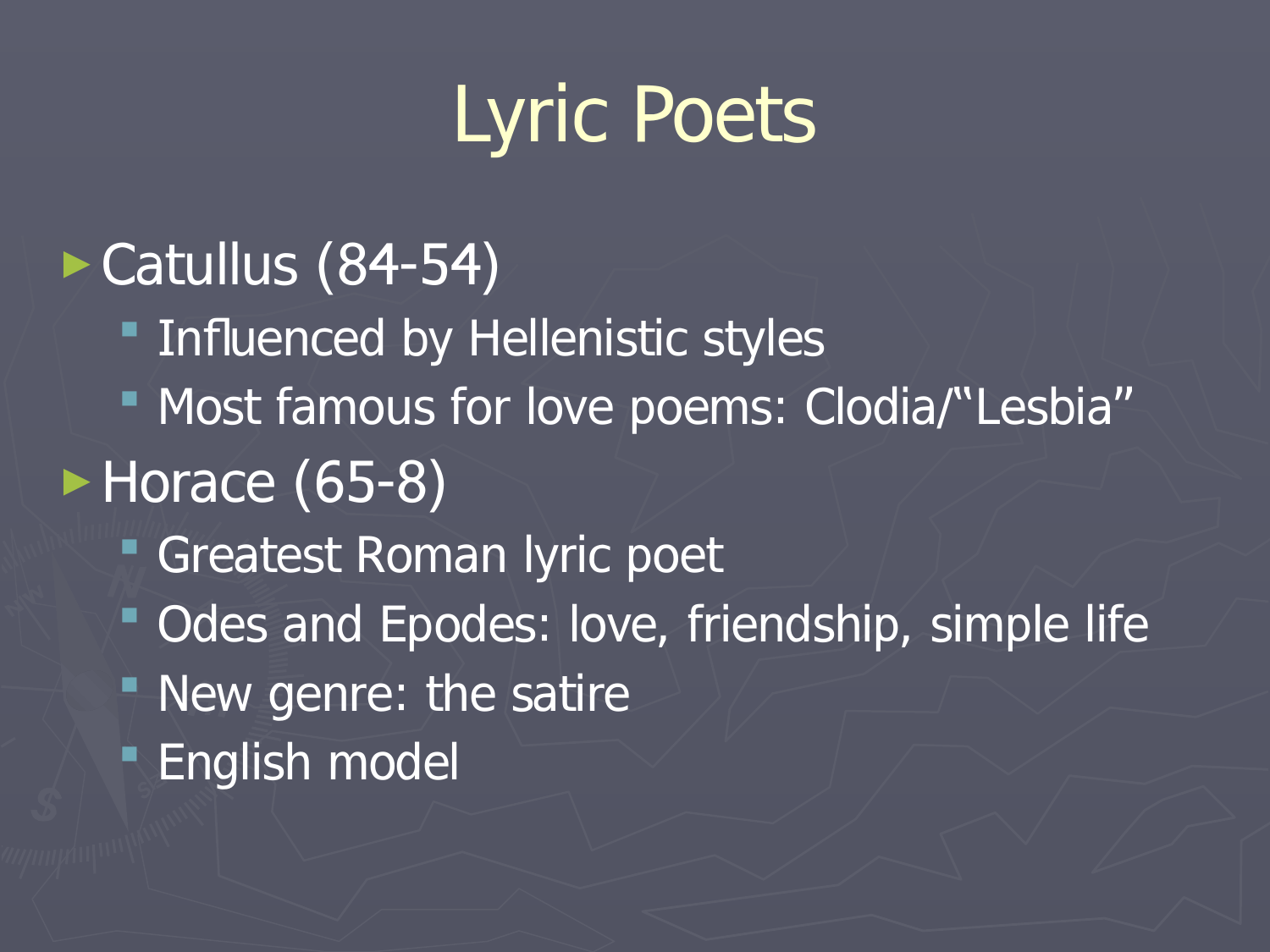

# Lyric Poets
Catullus (84-54)
Influenced by Hellenistic styles
Most famous for love poems: Clodia/“Lesbia”
Horace (65-8)
Greatest Roman lyric poet
Odes and Epodes: love, friendship, simple life
New genre: the satire
English model